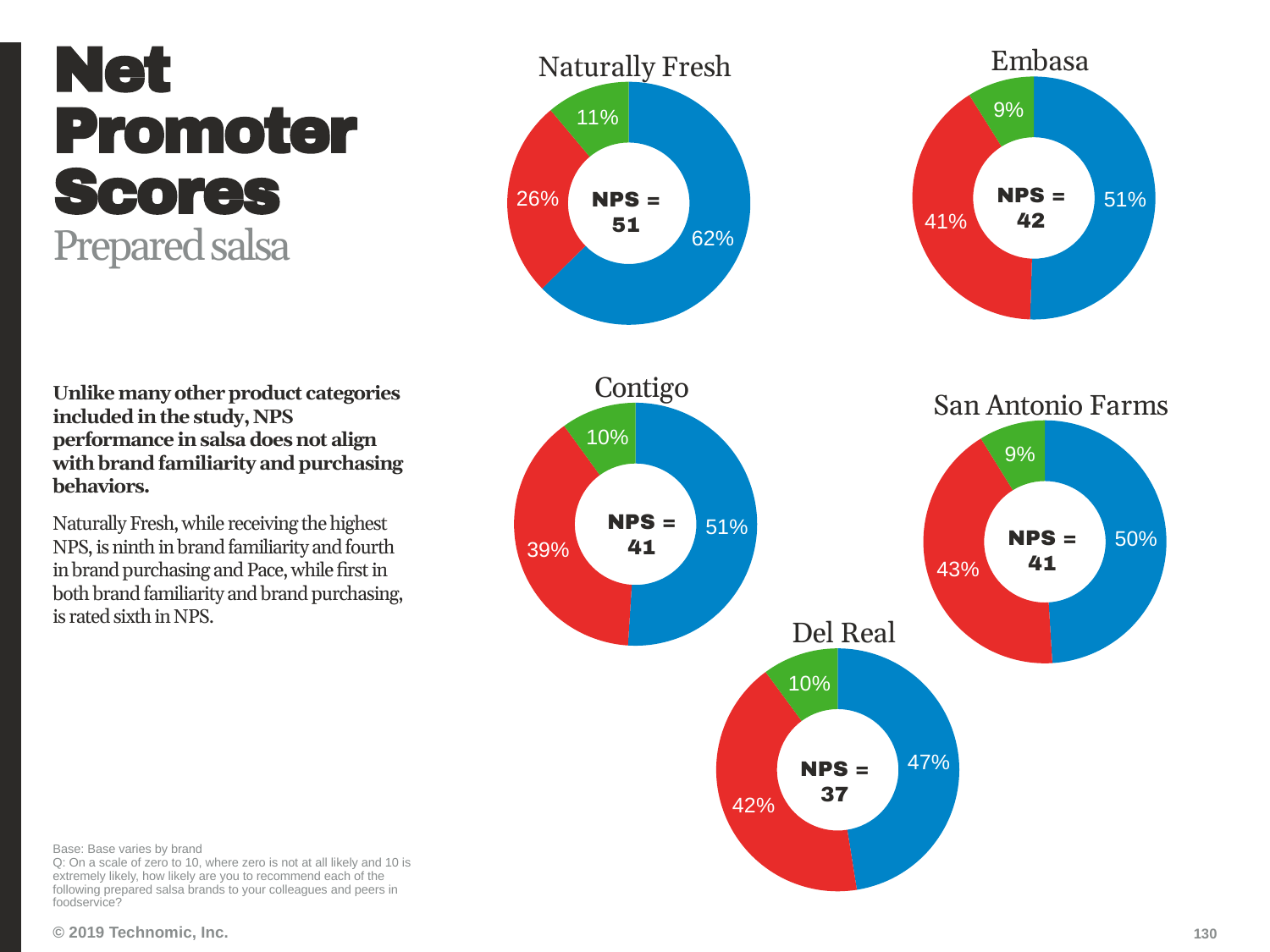

### Chart: Embasa

| Category | goldfish |
|---|---|
| Promoters | 0.51 |
| Passives | 0.41 |
| Detractors | 0.09 |

### Chart: Naturally Fresh

| Category | Kettle |
|---|---|
| Promoters | 0.62 |
| Passives | 0.26 |
| Detractors | 0.11 |
# Net Promoter Scores
NPS = 42
NPS = 51
Prepared salsa

### Chart: Contigo

| Category | Campbell's |
|---|---|
| Promoters | 0.51 |
| Passives | 0.39 |
| Detractors | 0.1 |

### Chart: San Antonio Farms

| Category | Kettle |
|---|---|
| Promoters | 0.5 |
| Passives | 0.43 |
| Detractors | 0.09 |
Unlike many other product categories included in the study, NPS performance in salsa does not align with brand familiarity and purchasing behaviors.
Naturally Fresh, while receiving the highest NPS, is ninth in brand familiarity and fourth in brand purchasing and Pace, while first in both brand familiarity and brand purchasing, is rated sixth in NPS.
NPS = 41
NPS = 41

### Chart: Del Real

| Category | Kettle |
|---|---|
| Promoters | 0.47 |
| Passives | 0.42 |
| Detractors | 0.1 |
NPS = 37
Base: Base varies by brand
Q: On a scale of zero to 10, where zero is not at all likely and 10 is extremely likely, how likely are you to recommend each of the following prepared salsa brands to your colleagues and peers in foodservice?
130